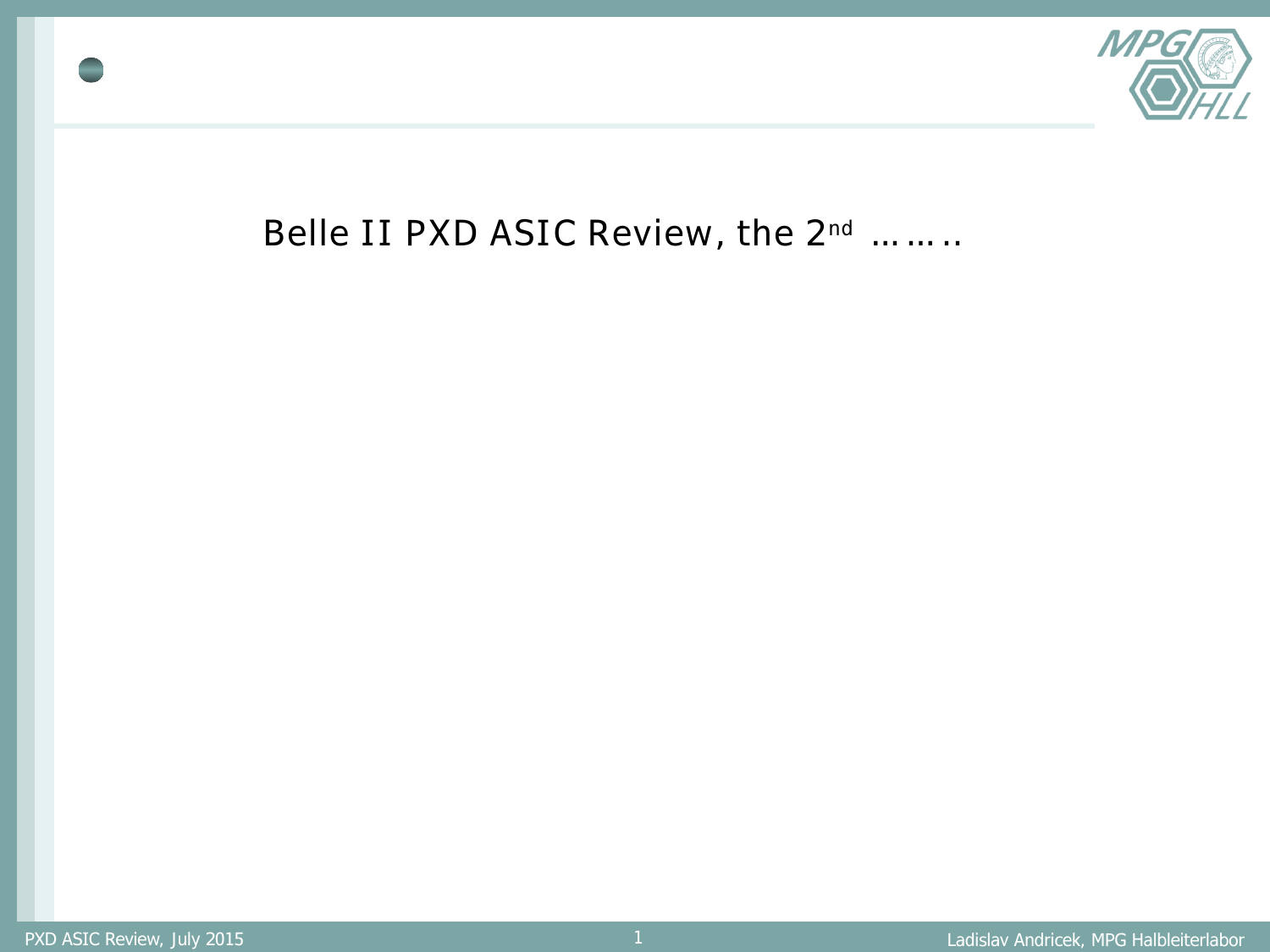

#
Belle II PXD ASIC Review, the 2nd  ……..

PXD ASIC Review, July 2015
1
Ladislav Andricek, MPG Halbleiterlabor